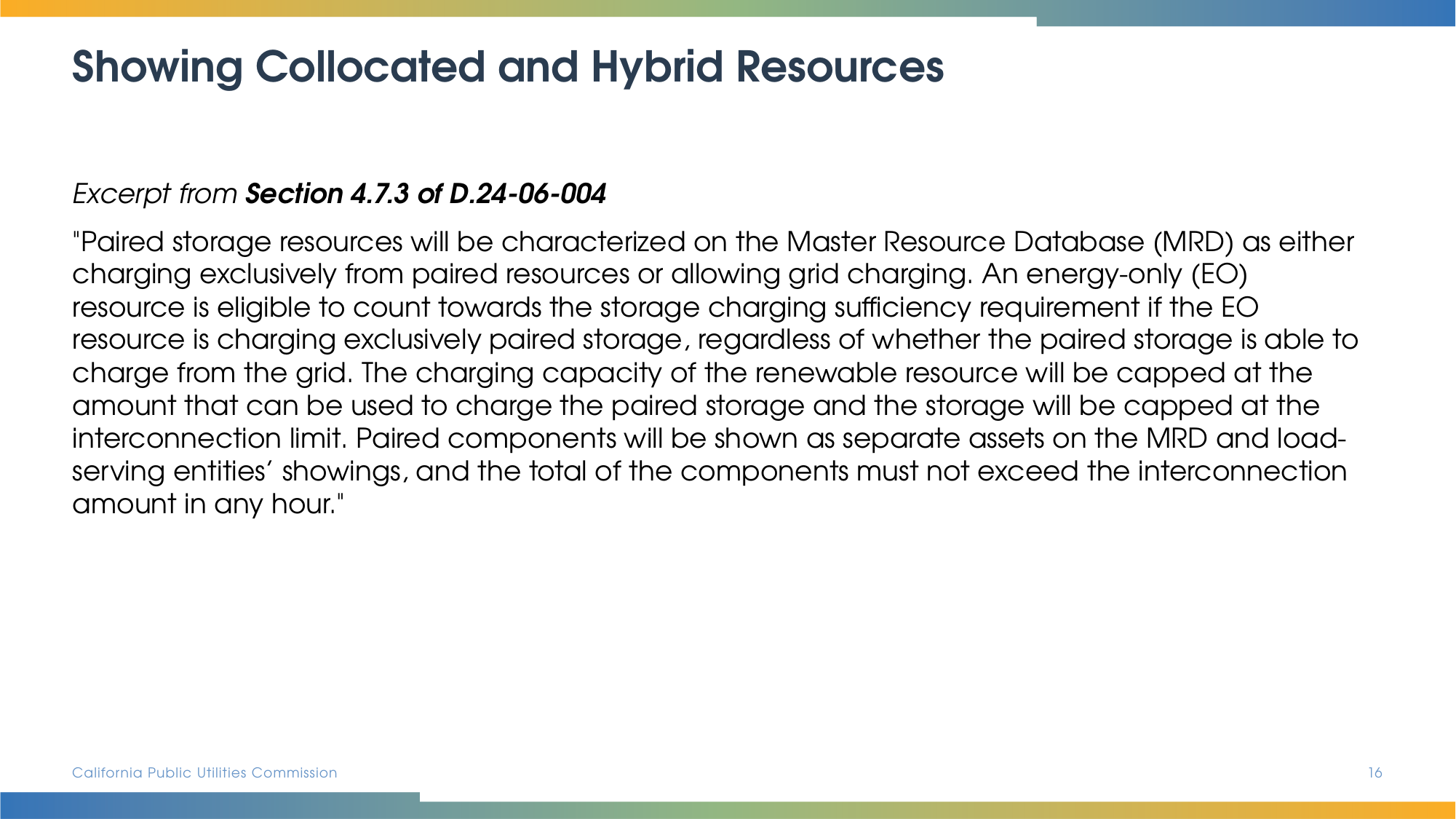

# Showing Collocated and Hybrid Resources
Excerpt from Section 4.7.3 of D.24-06-004
"Paired storage resources will be characterized on the Master Resource Database (MRD) as either charging exclusively from paired resources or allowing grid charging. An energy-only (EO) resource is eligible to count towards the storage charging sufficiency requirement if the EO resource is charging exclusively paired storage, regardless of whether the paired storage is able to charge from the grid. The charging capacity of the renewable resource will be capped at the amount that can be used to charge the paired storage and the storage will be capped at the interconnection limit. Paired components will be shown as separate assets on the MRD and load-serving entities’ showings, and the total of the components must not exceed the interconnection amount in any hour."

16